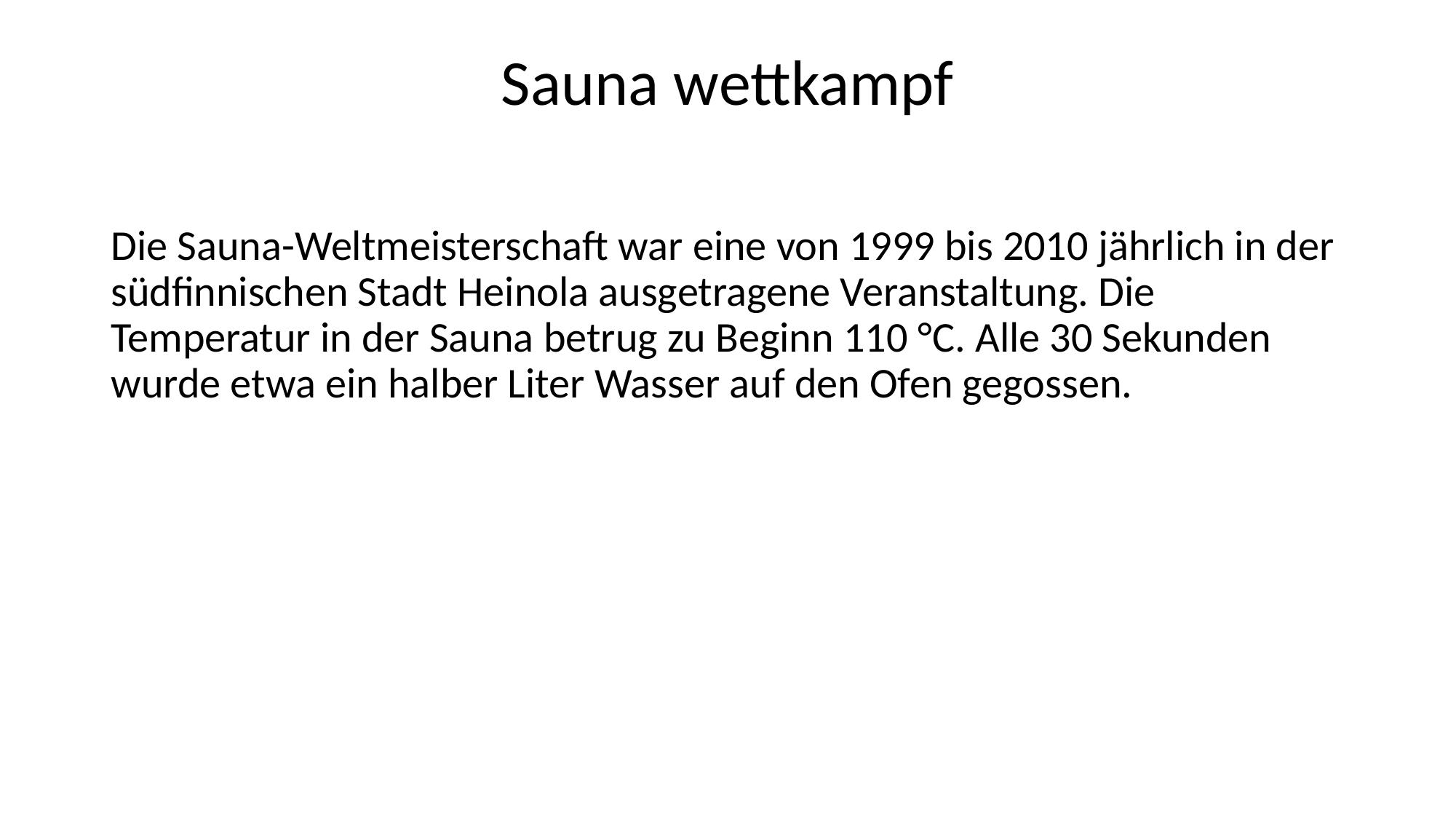

# Sauna wettkampf
Die Sauna-Weltmeisterschaft war eine von 1999 bis 2010 jährlich in der südfinnischen Stadt Heinola ausgetragene Veranstaltung. Die Temperatur in der Sauna betrug zu Beginn 110 °C. Alle 30 Sekunden wurde etwa ein halber Liter Wasser auf den Ofen gegossen.